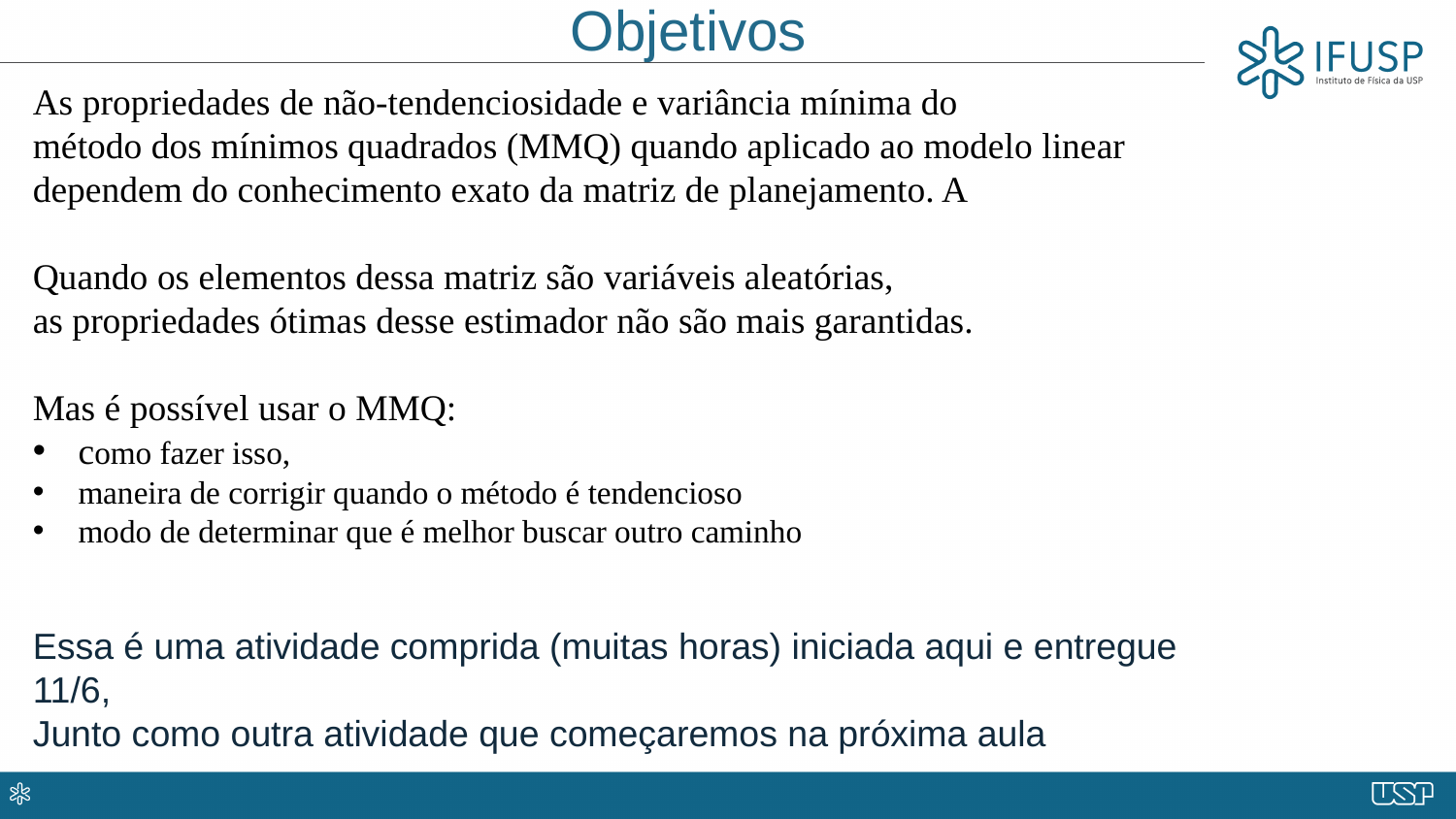

# Objetivos
As propriedades de não-tendenciosidade e variância mínima do
método dos mínimos quadrados (MMQ) quando aplicado ao modelo linear
dependem do conhecimento exato da matriz de planejamento. A

Quando os elementos dessa matriz são variáveis aleatórias,
as propriedades ótimas desse estimador não são mais garantidas.

Mas é possível usar o MMQ:
como fazer isso,
maneira de corrigir quando o método é tendencioso
modo de determinar que é melhor buscar outro caminho
Essa é uma atividade comprida (muitas horas) iniciada aqui e entregue 11/6,
Junto como outra atividade que começaremos na próxima aula